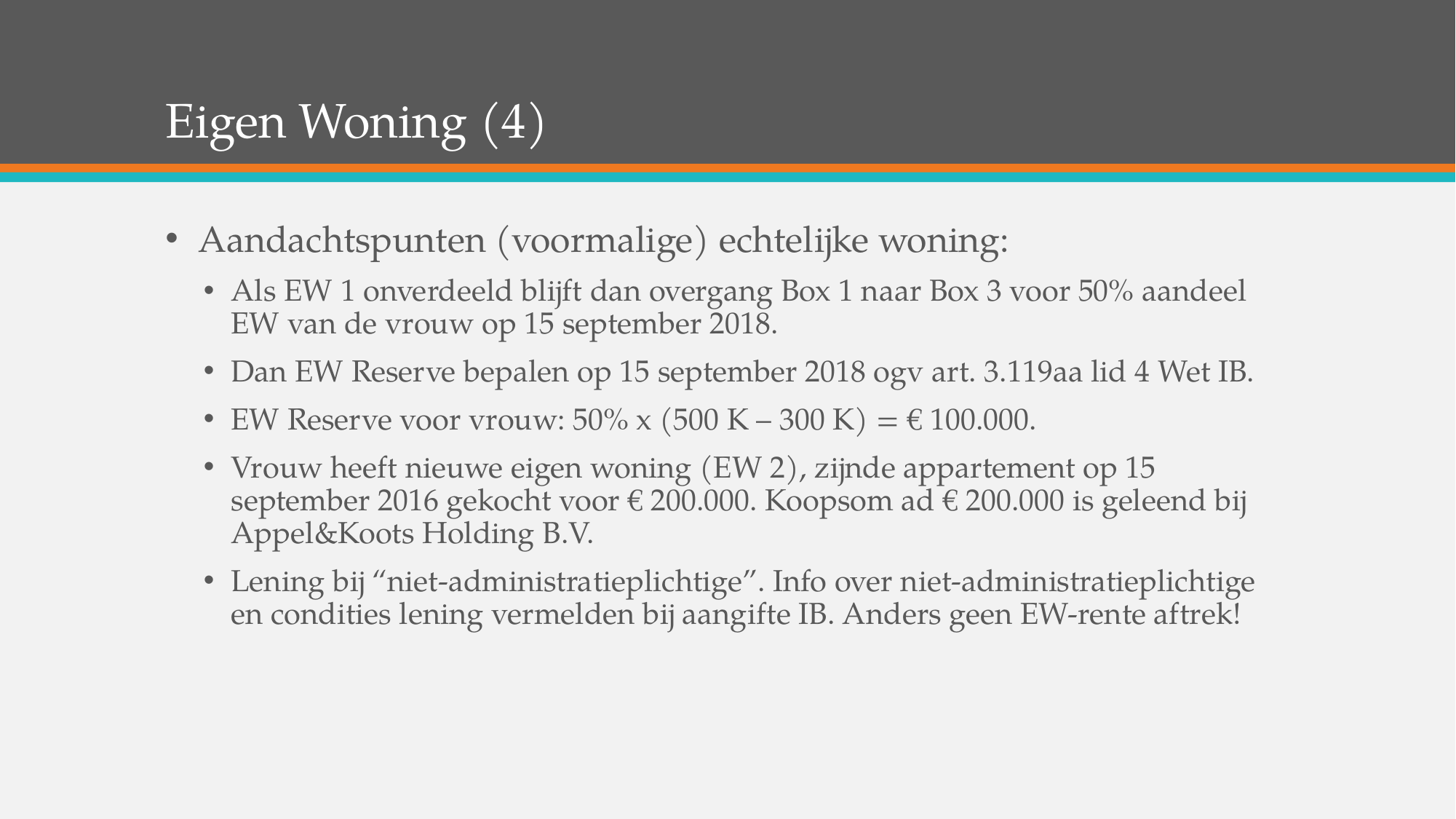

# Eigen Woning (4)
Aandachtspunten (voormalige) echtelijke woning:
Als EW 1 onverdeeld blijft dan overgang Box 1 naar Box 3 voor 50% aandeel EW van de vrouw op 15 september 2018.
Dan EW Reserve bepalen op 15 september 2018 ogv art. 3.119aa lid 4 Wet IB.
EW Reserve voor vrouw: 50% x (500 K – 300 K) = € 100.000.
Vrouw heeft nieuwe eigen woning (EW 2), zijnde appartement op 15 september 2016 gekocht voor € 200.000. Koopsom ad € 200.000 is geleend bij Appel&Koots Holding B.V.
Lening bij “niet-administratieplichtige”. Info over niet-administratieplichtige en condities lening vermelden bij aangifte IB. Anders geen EW-rente aftrek!